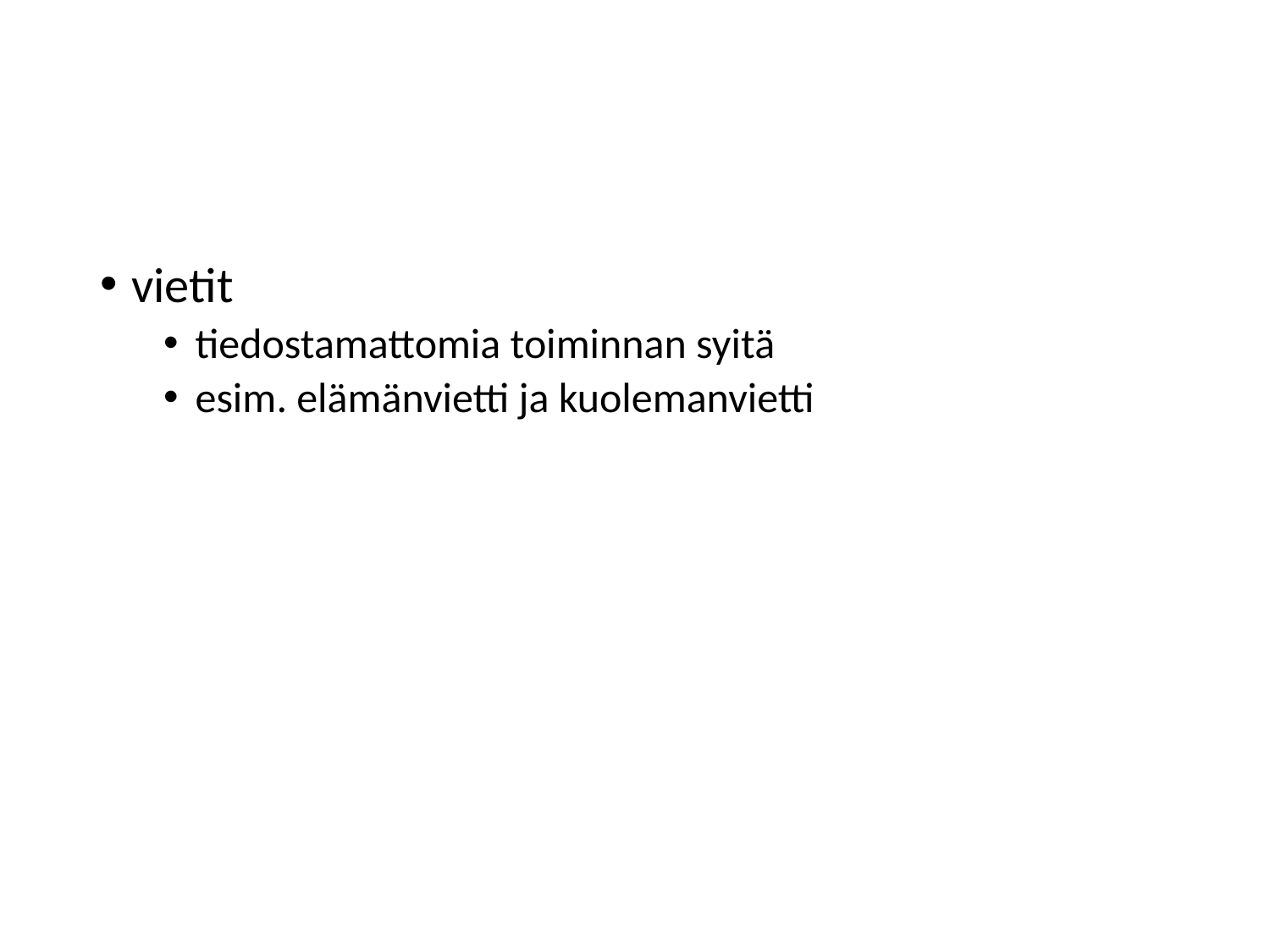

#
vietit
tiedostamattomia toiminnan syitä
esim. elämänvietti ja kuolemanvietti